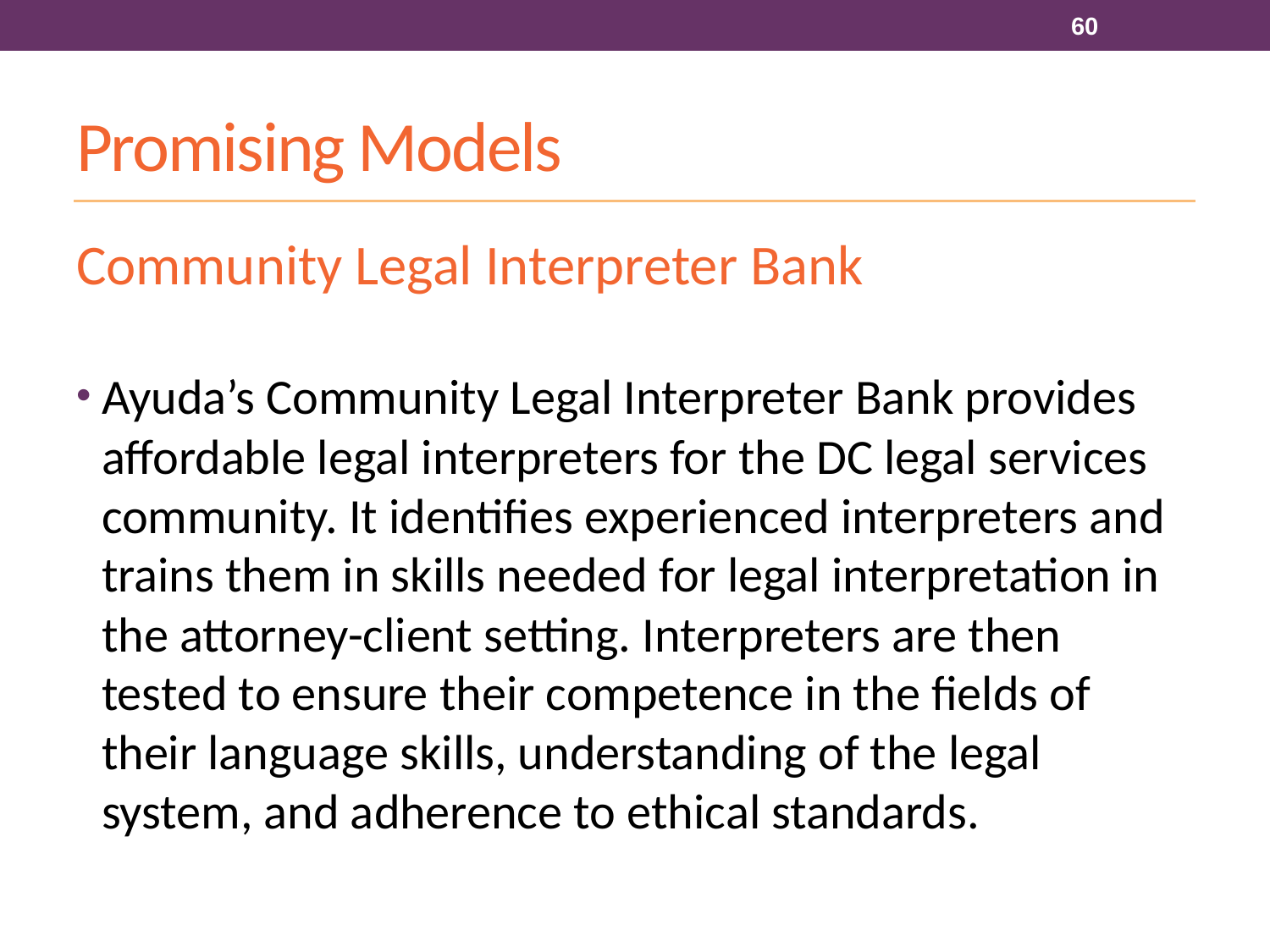

60
# Promising Models
Community Legal Interpreter Bank

Ayuda’s Community Legal Interpreter Bank provides affordable legal interpreters for the DC legal services community. It identifies experienced interpreters and trains them in skills needed for legal interpretation in the attorney-client setting. Interpreters are then tested to ensure their competence in the fields of their language skills, understanding of the legal system, and adherence to ethical standards.